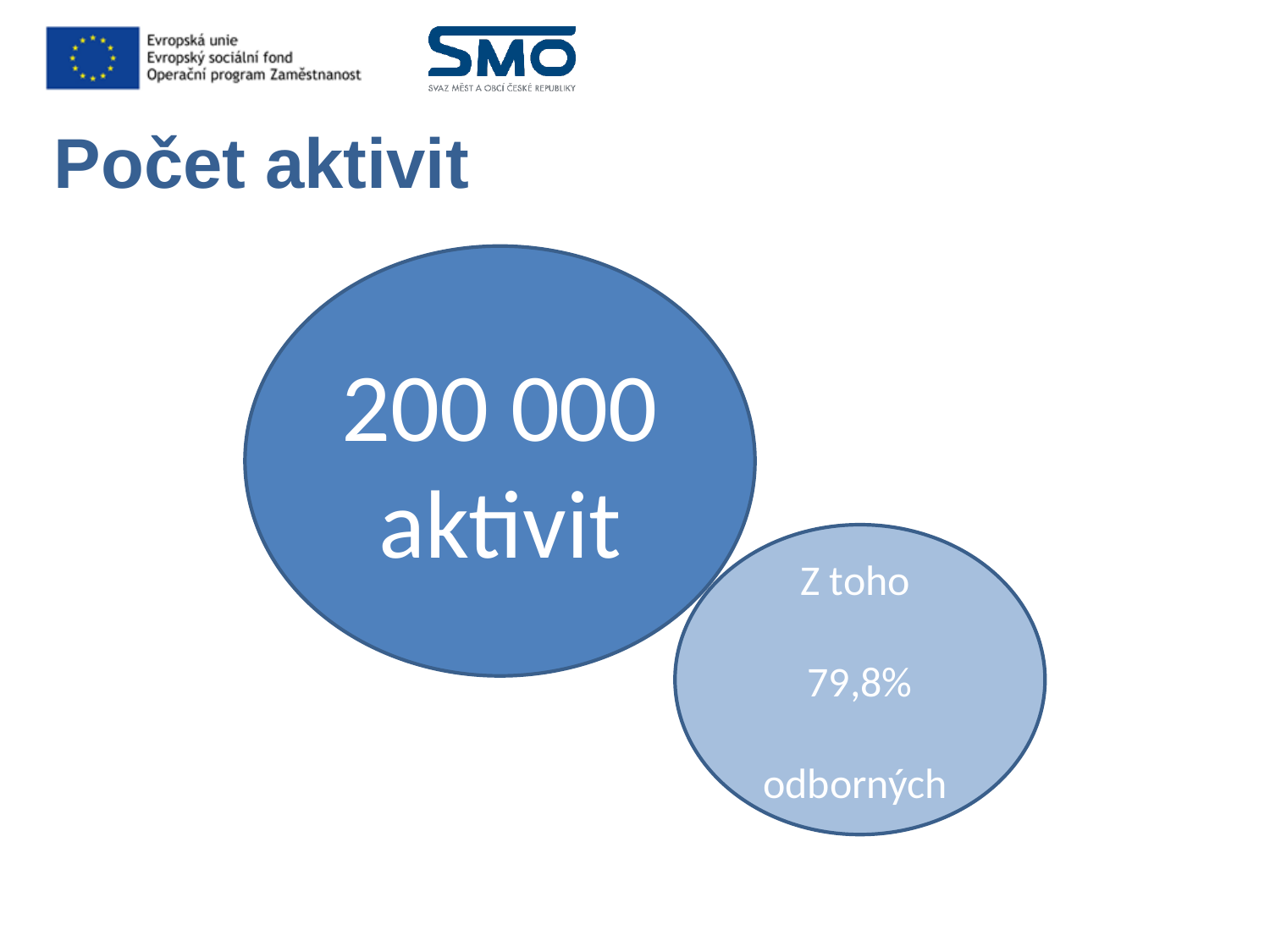

Počet aktivit
200 000
aktivit
Z toho

79,8%

odborných